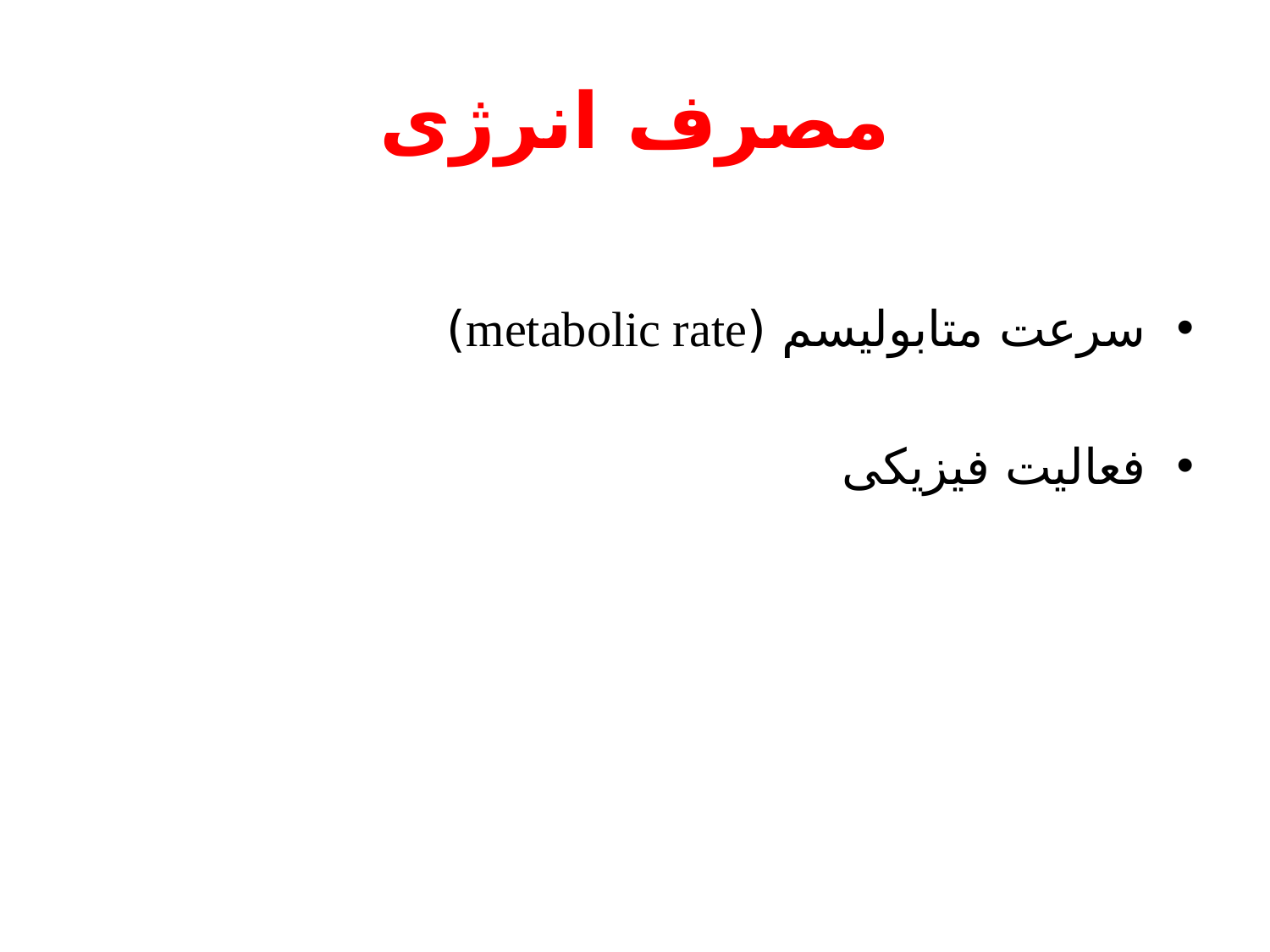

# مصرف انرژی

سرعت متابولیسم (metabolic rate)

فعالیت فیزیکی